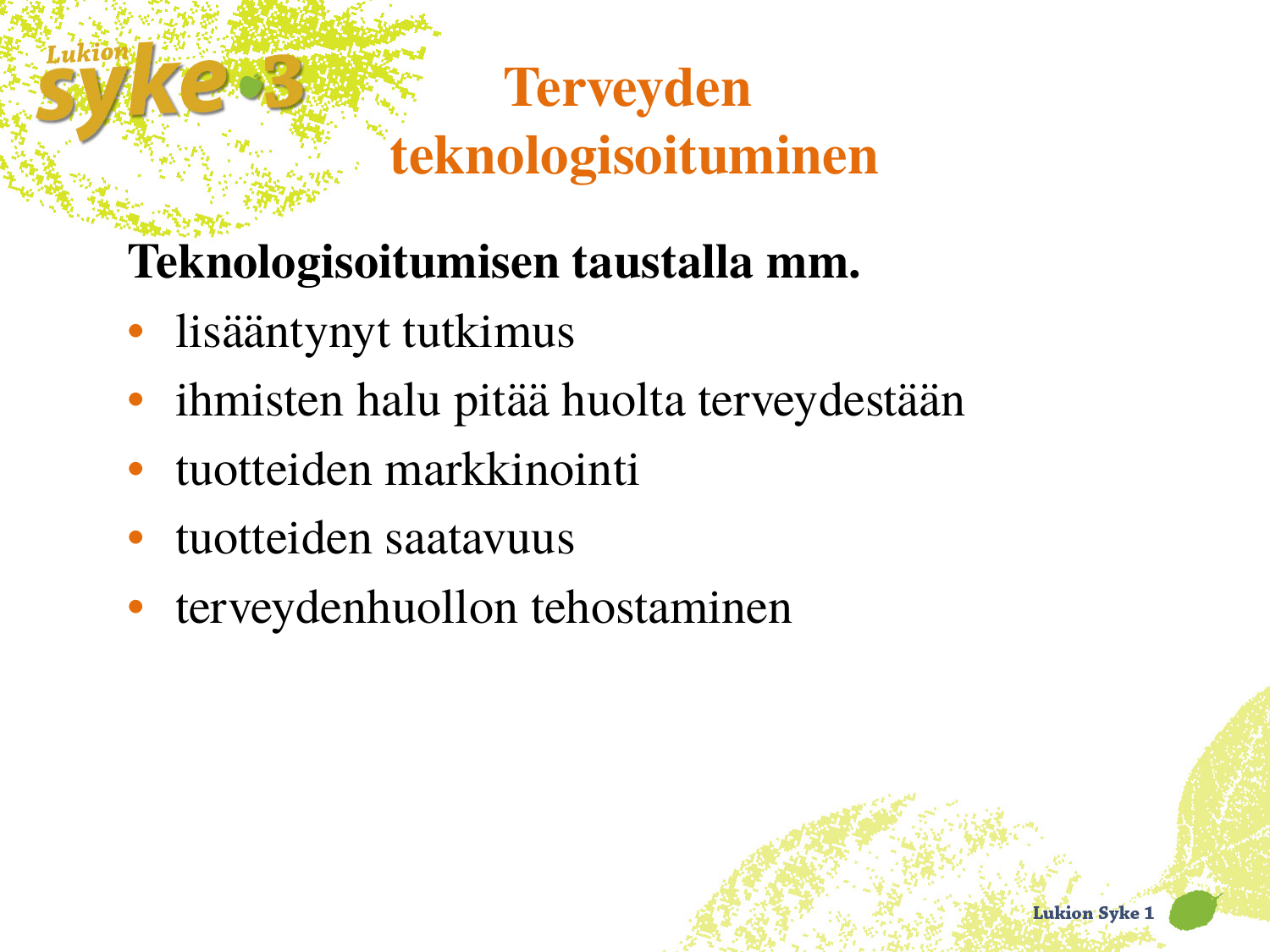

# Terveyden teknologisoituminen
Teknologisoitumisen taustalla mm.
•	lisääntynyt tutkimus
•	ihmisten halu pitää huolta terveydestään
•	tuotteiden markkinointi
•	tuotteiden saatavuus
•	terveydenhuollon tehostaminen